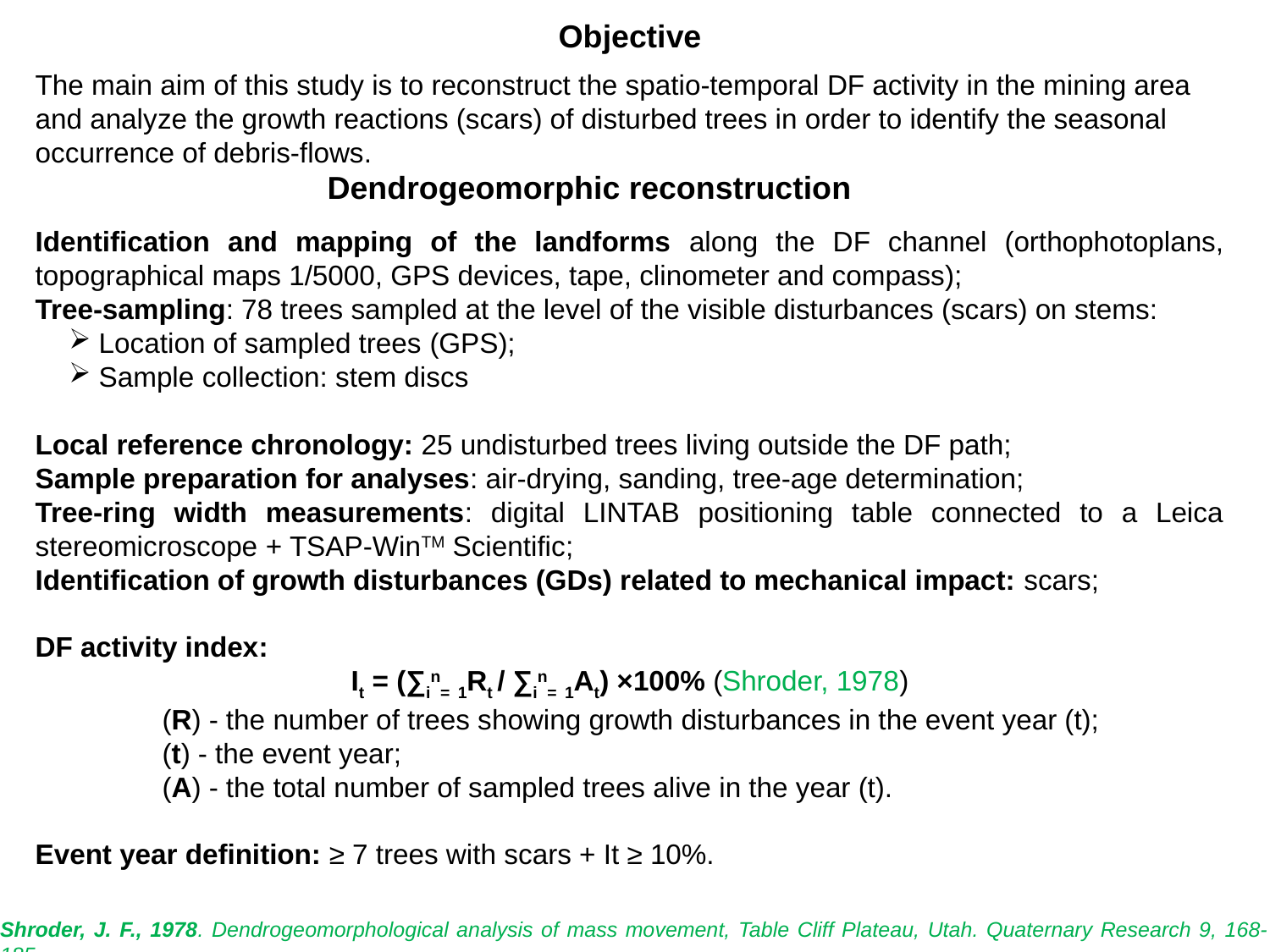

Objective
The main aim of this study is to reconstruct the spatio-temporal DF activity in the mining area and analyze the growth reactions (scars) of disturbed trees in order to identify the seasonal occurrence of debris-flows.
Dendrogeomorphic reconstruction

Identification and mapping of the landforms along the DF channel (orthophotoplans, topographical maps 1/5000, GPS devices, tape, clinometer and compass);
Tree-sampling: 78 trees sampled at the level of the visible disturbances (scars) on stems:
Location of sampled trees (GPS);
Sample collection: stem discs

Local reference chronology: 25 undisturbed trees living outside the DF path;
Sample preparation for analyses: air-drying, sanding, tree-age determination;
Tree-ring width measurements: digital LINTAB positioning table connected to a Leica stereomicroscope + TSAP-WinTM Scientific;
Identification of growth disturbances (GDs) related to mechanical impact: scars;

DF activity index:
It = (∑in= 1Rt / ∑in= 1At) ×100% (Shroder, 1978)
	(R) - the number of trees showing growth disturbances in the event year (t);
	(t) - the event year;
	(A) - the total number of sampled trees alive in the year (t).

Event year definition: ≥ 7 trees with scars + It ≥ 10%.

Shroder, J. F., 1978. Dendrogeomorphological analysis of mass movement, Table Cliff Plateau, Utah. Quaternary Research 9, 168-185.